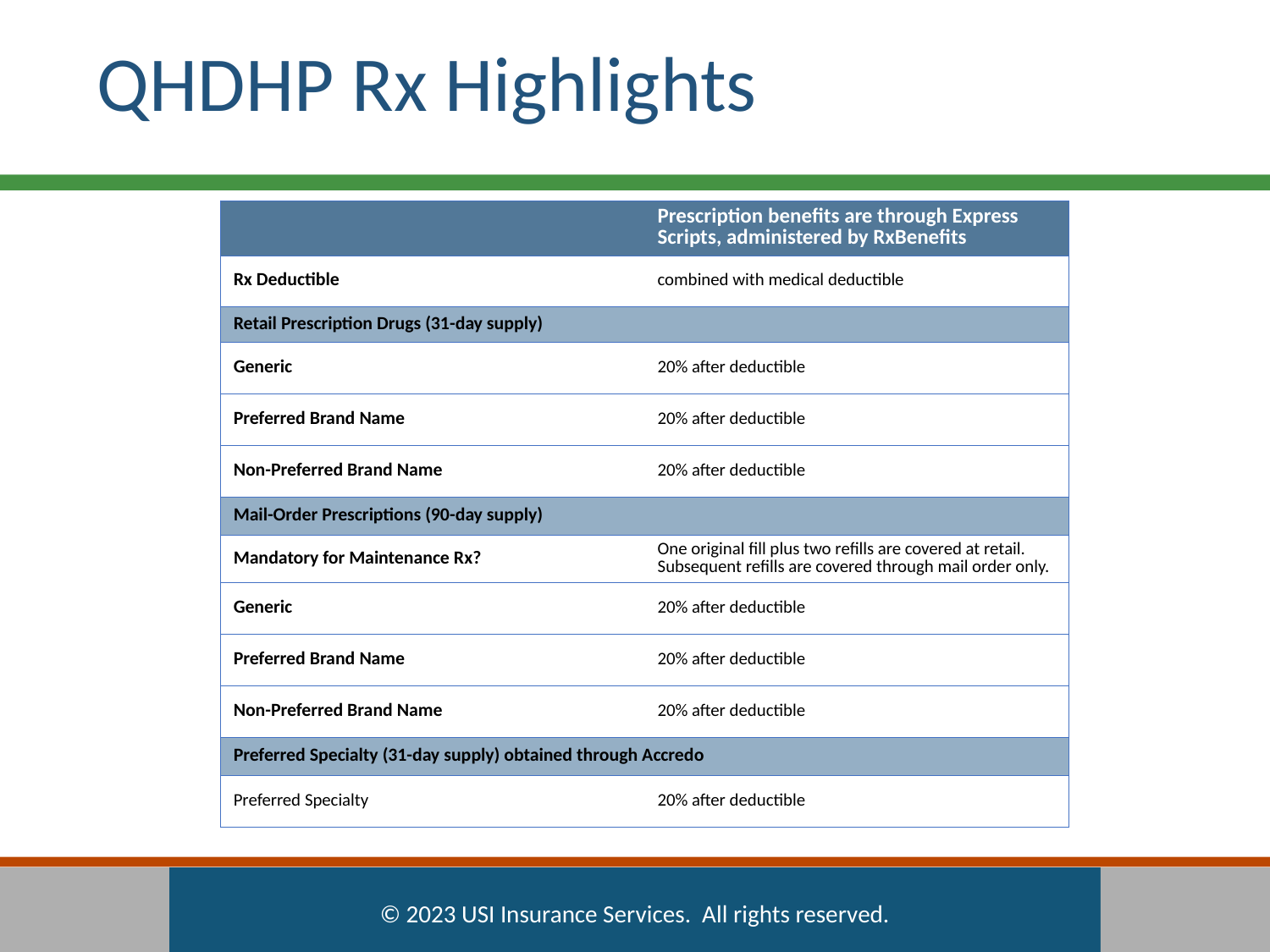

# QHDHP Rx Highlights
|  | Prescription benefits are through Express Scripts, administered by RxBenefits |
| --- | --- |
| Rx Deductible | combined with medical deductible |
| Retail Prescription Drugs (31-day supply) |  |
| Generic | 20% after deductible |
| Preferred Brand Name | 20% after deductible |
| Non-Preferred Brand Name | 20% after deductible |
| Mail-Order Prescriptions (90-day supply) |  |
| Mandatory for Maintenance Rx? | One original fill plus two refills are covered at retail. Subsequent refills are covered through mail order only. |
| Generic | 20% after deductible |
| Preferred Brand Name | 20% after deductible |
| Non-Preferred Brand Name | 20% after deductible |
| Preferred Specialty (31-day supply) obtained through Accredo |  |
| Preferred Specialty | 20% after deductible |